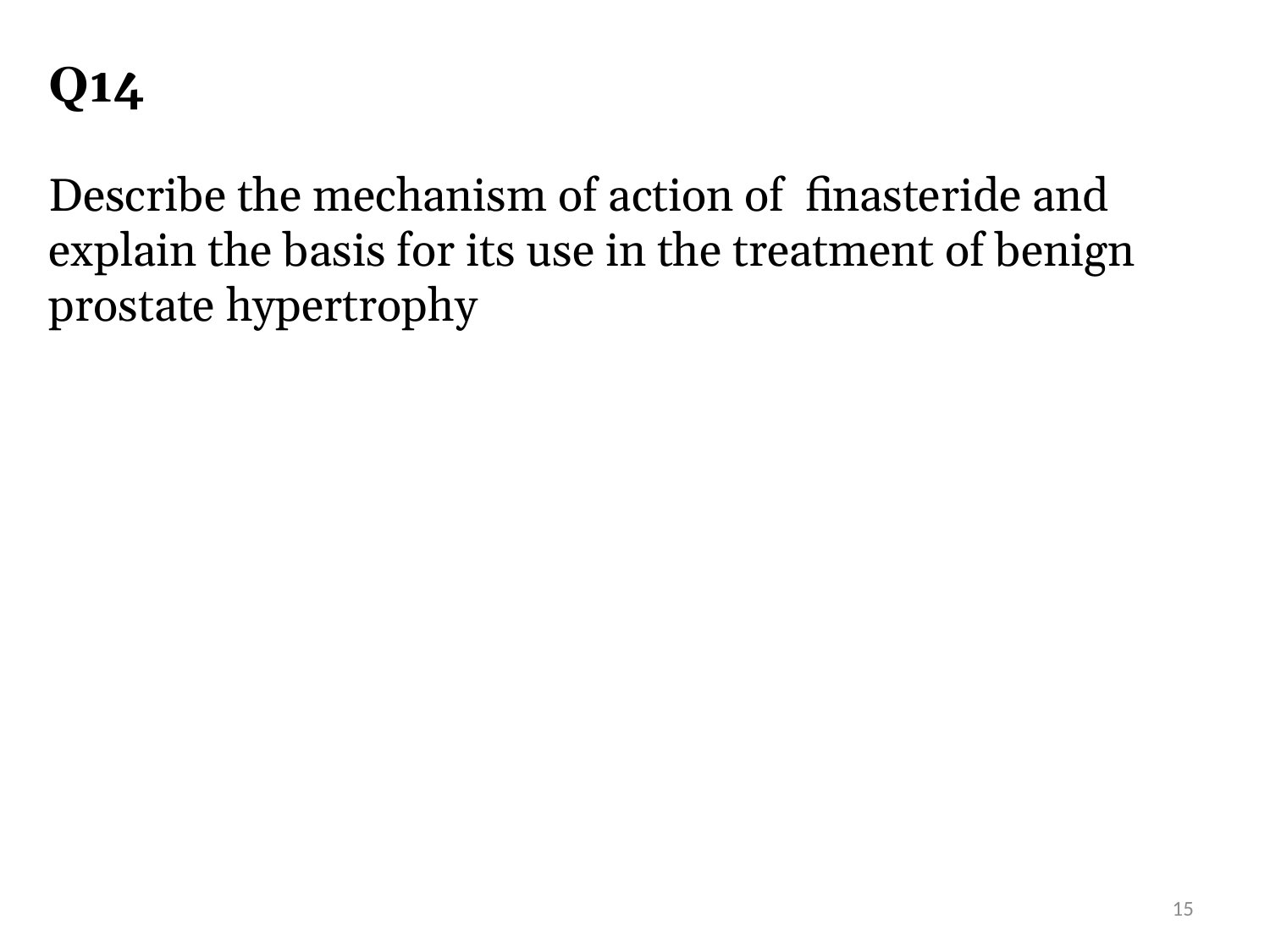

# Q14
Describe the mechanism of action of  finasteride and explain the basis for its use in the treatment of benign prostate hypertrophy
15